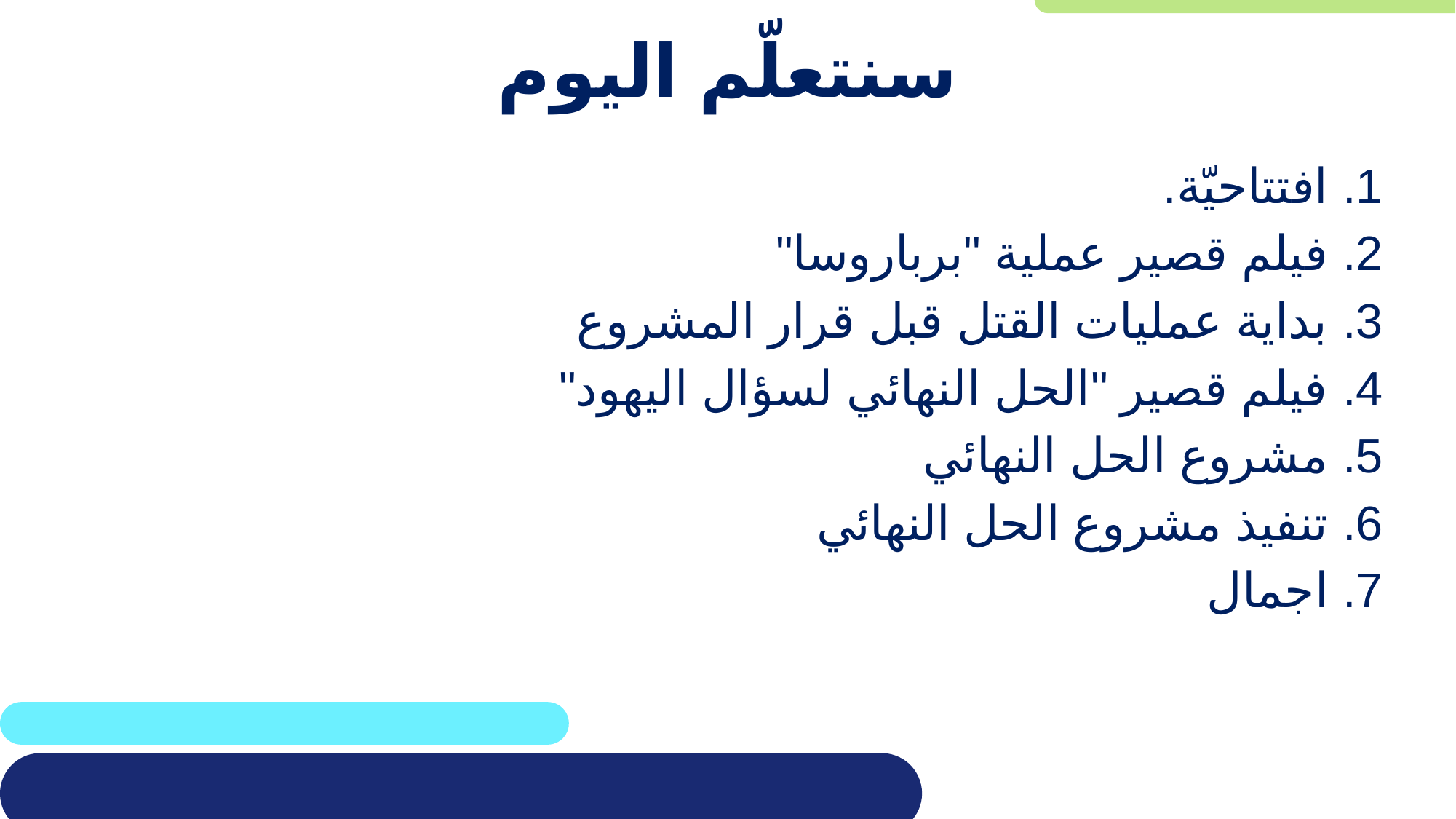

# سنتعلّم اليوم
افتتاحيّة.
فيلم قصير عملية "برباروسا"
بداية عمليات القتل قبل قرار المشروع
فيلم قصير "الحل النهائي لسؤال اليهود"
مشروع الحل النهائي
تنفيذ مشروع الحل النهائي
اجمال